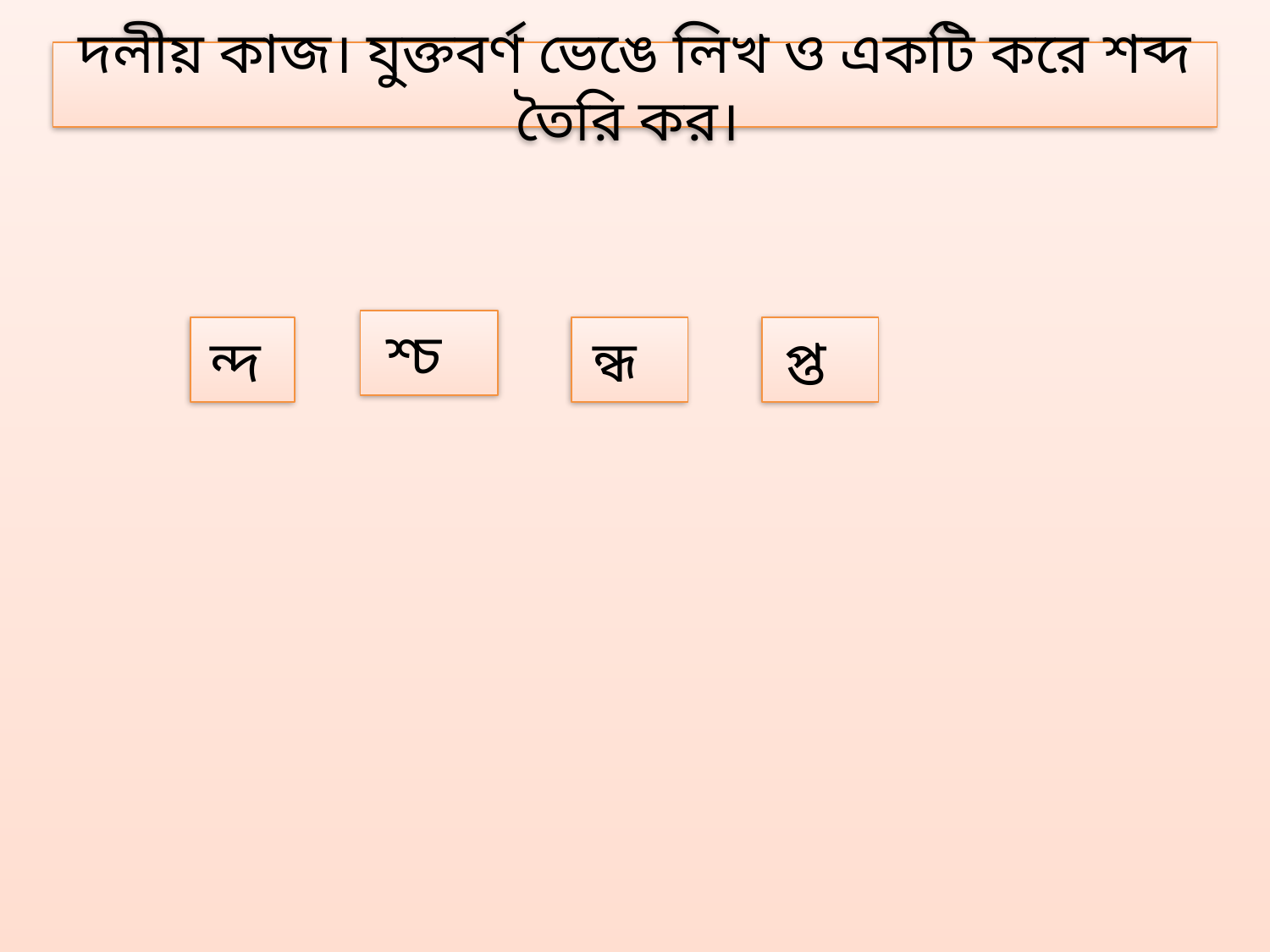

দলীয় কাজ। যুক্তবর্ণ ভেঙে লিখ ও একটি করে শব্দ তৈরি কর।
শ্চ
ন্দ
ন্ধ
প্ত